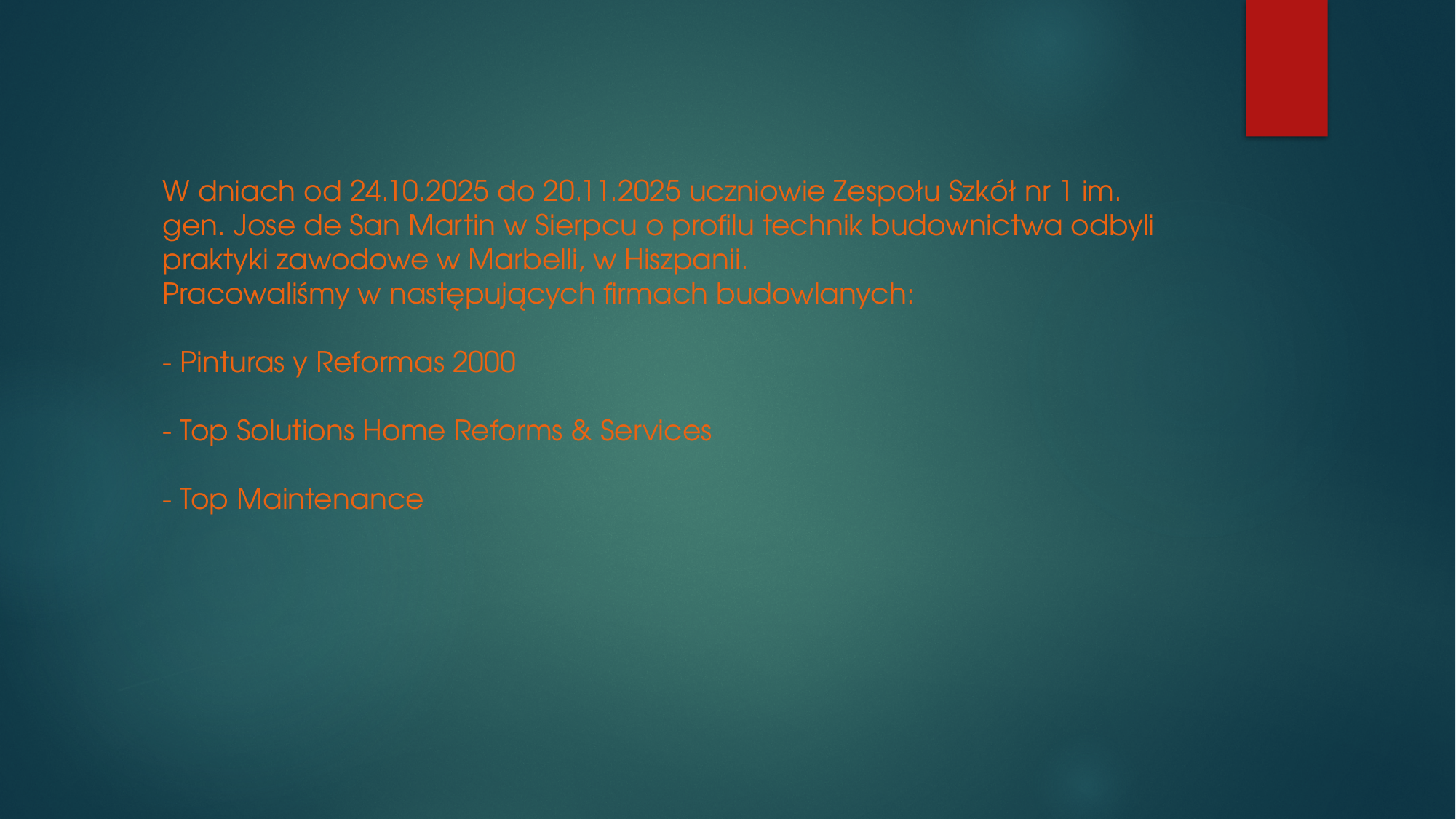

W dniach od 24.10.2025 do 20.11.2025 uczniowie Zespołu Szkół nr 1 im. gen. Jose de San Martin w Sierpcu o profilu technik budownictwa odbyli praktyki zawodowe w Marbelli, w Hiszpanii.
Pracowaliśmy w następujących firmach budowlanych:
- Pinturas y Reformas 2000
- Top Solutions Home Reforms & Services
- Top Maintenance
#